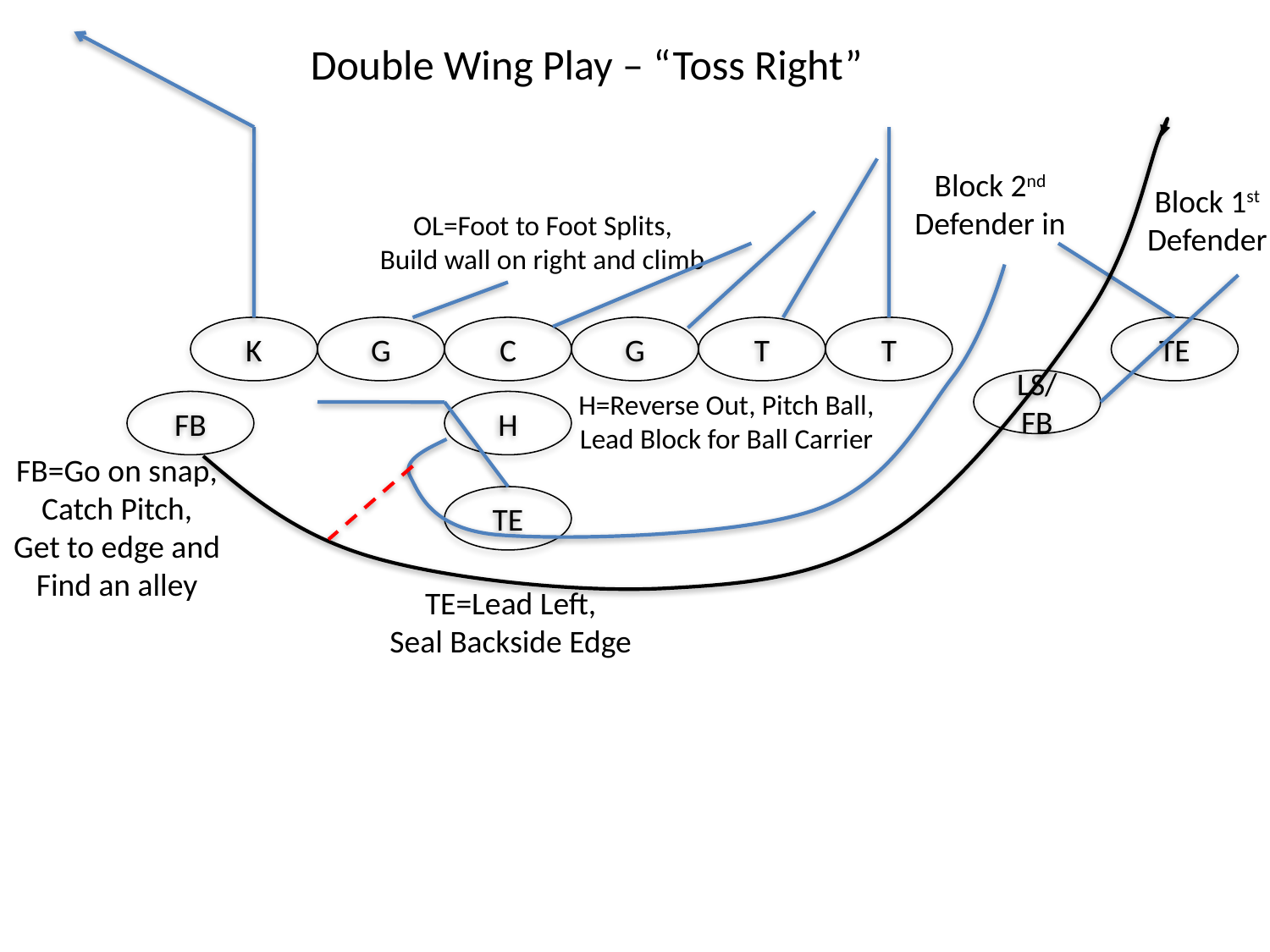

Double Wing Play – “Toss Right”

Block 2nd
Defender in
Block 1st
Defender
OL=Foot to Foot Splits,
Build wall on right and climb

K
G
C
G
T
T
TE
LS/FB
H=Reverse Out, Pitch Ball,
Lead Block for Ball Carrier
FB
H
FB=Go on snap,
Catch Pitch,
Get to edge and
Find an alley
TE
TE=Lead Left,
Seal Backside Edge